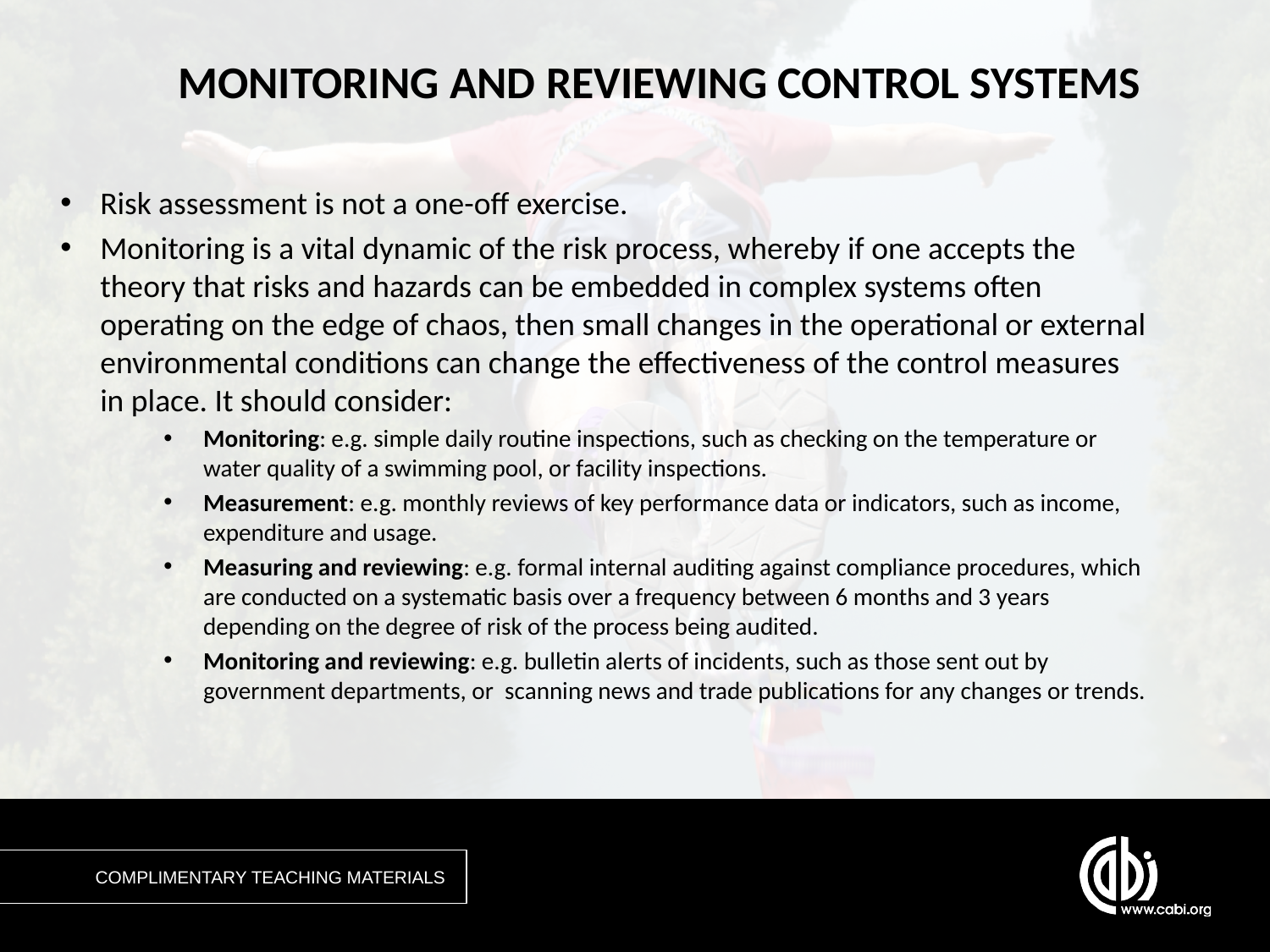

# MONITORING AND REVIEWING CONTROL SYSTEMS
Risk assessment is not a one-off exercise.
Monitoring is a vital dynamic of the risk process, whereby if one accepts the theory that risks and hazards can be embedded in complex systems often operating on the edge of chaos, then small changes in the operational or external environmental conditions can change the effectiveness of the control measures in place. It should consider:
Monitoring: e.g. simple daily routine inspections, such as checking on the temperature or water quality of a swimming pool, or facility inspections.
Measurement: e.g. monthly reviews of key performance data or indicators, such as income, expenditure and usage.
Measuring and reviewing: e.g. formal internal auditing against compliance procedures, which are conducted on a systematic basis over a frequency between 6 months and 3 years depending on the degree of risk of the process being audited.
Monitoring and reviewing: e.g. bulletin alerts of incidents, such as those sent out by government departments, or  scanning news and trade publications for any changes or trends.